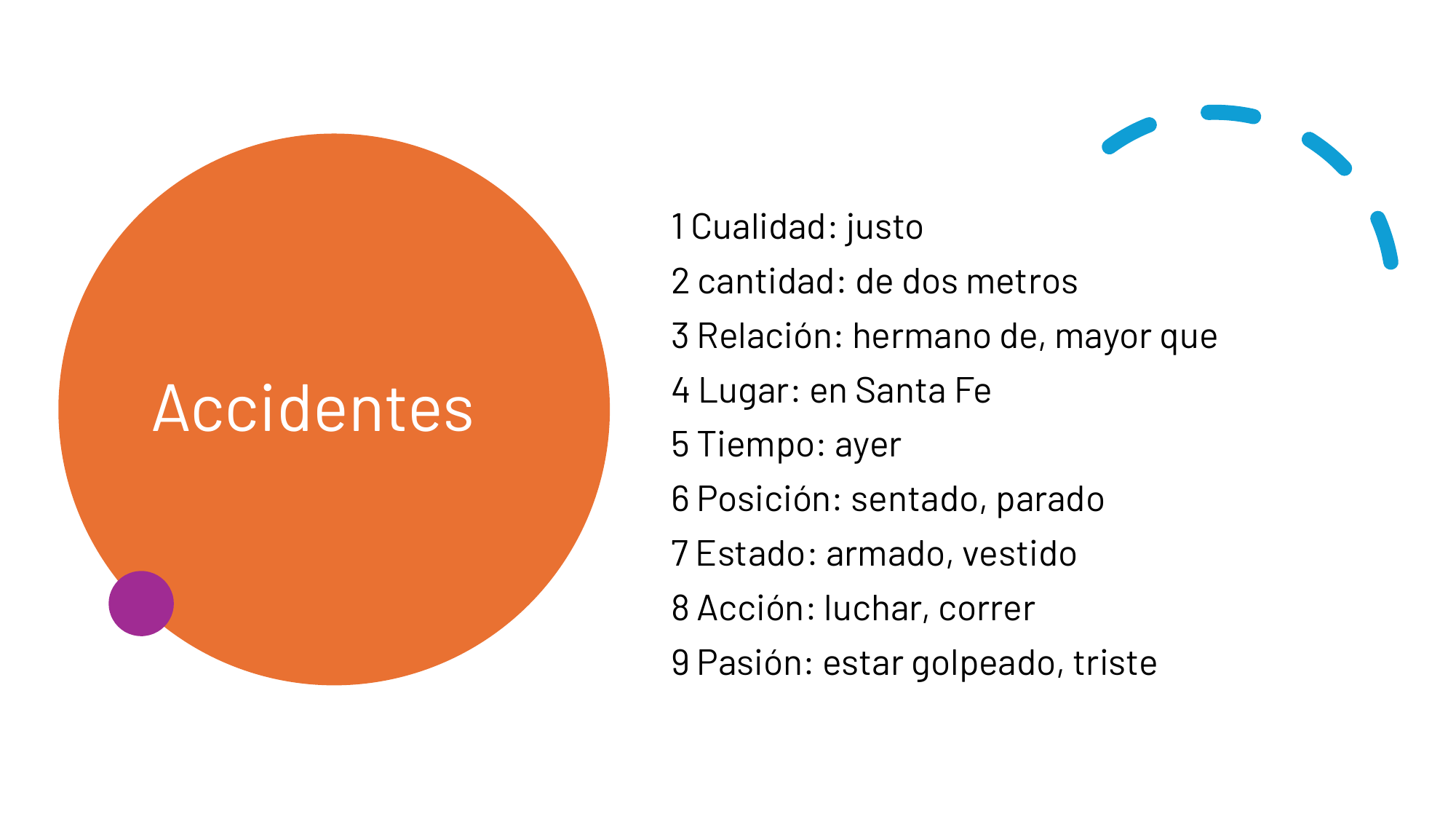

# Accidentes
1 Cualidad: justo
2 cantidad: de dos metros
3 Relación: hermano de, mayor que
4 Lugar: en Santa Fe
5 Tiempo: ayer
6 Posición: sentado, parado
7 Estado: armado, vestido
8 Acción: luchar, correr
9 Pasión: estar golpeado, triste